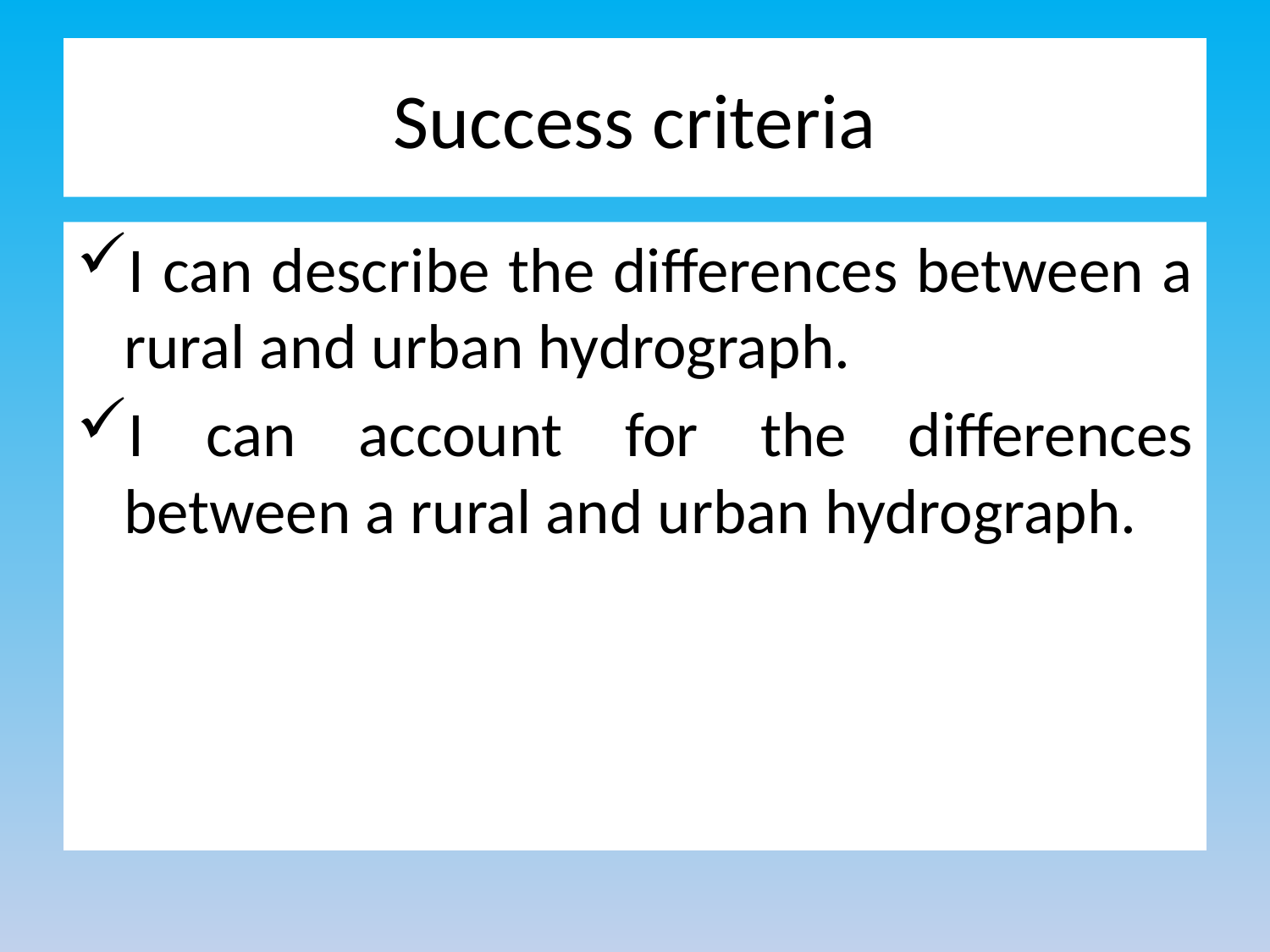

# Success criteria
I can describe the differences between a rural and urban hydrograph.
I can account for the differences between a rural and urban hydrograph.